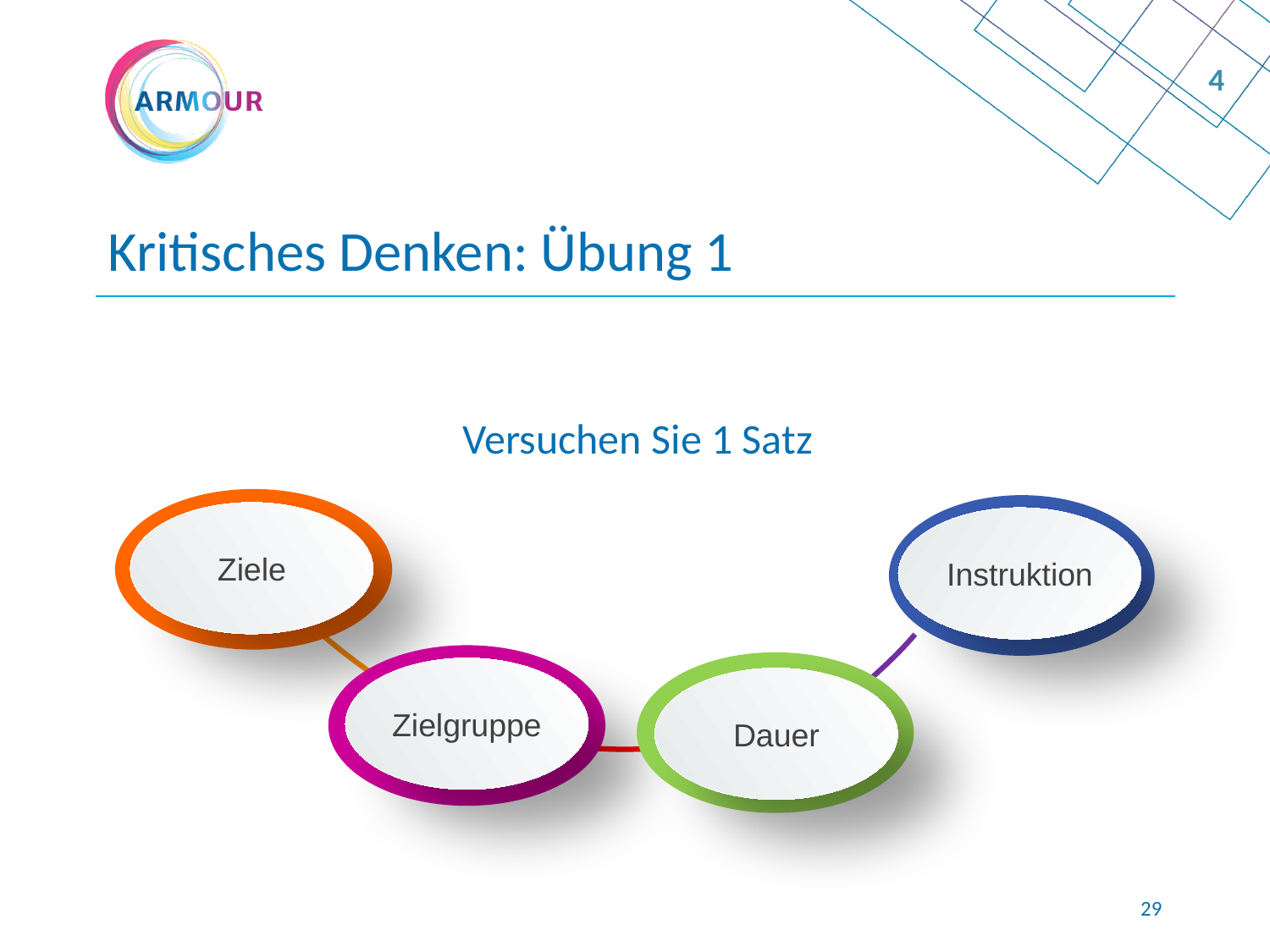

4
# Kritisches Denken: Übung 1
Versuchen Sie 1 Satz

Ziele
Instruktion

Zielgruppe
Dauer

29